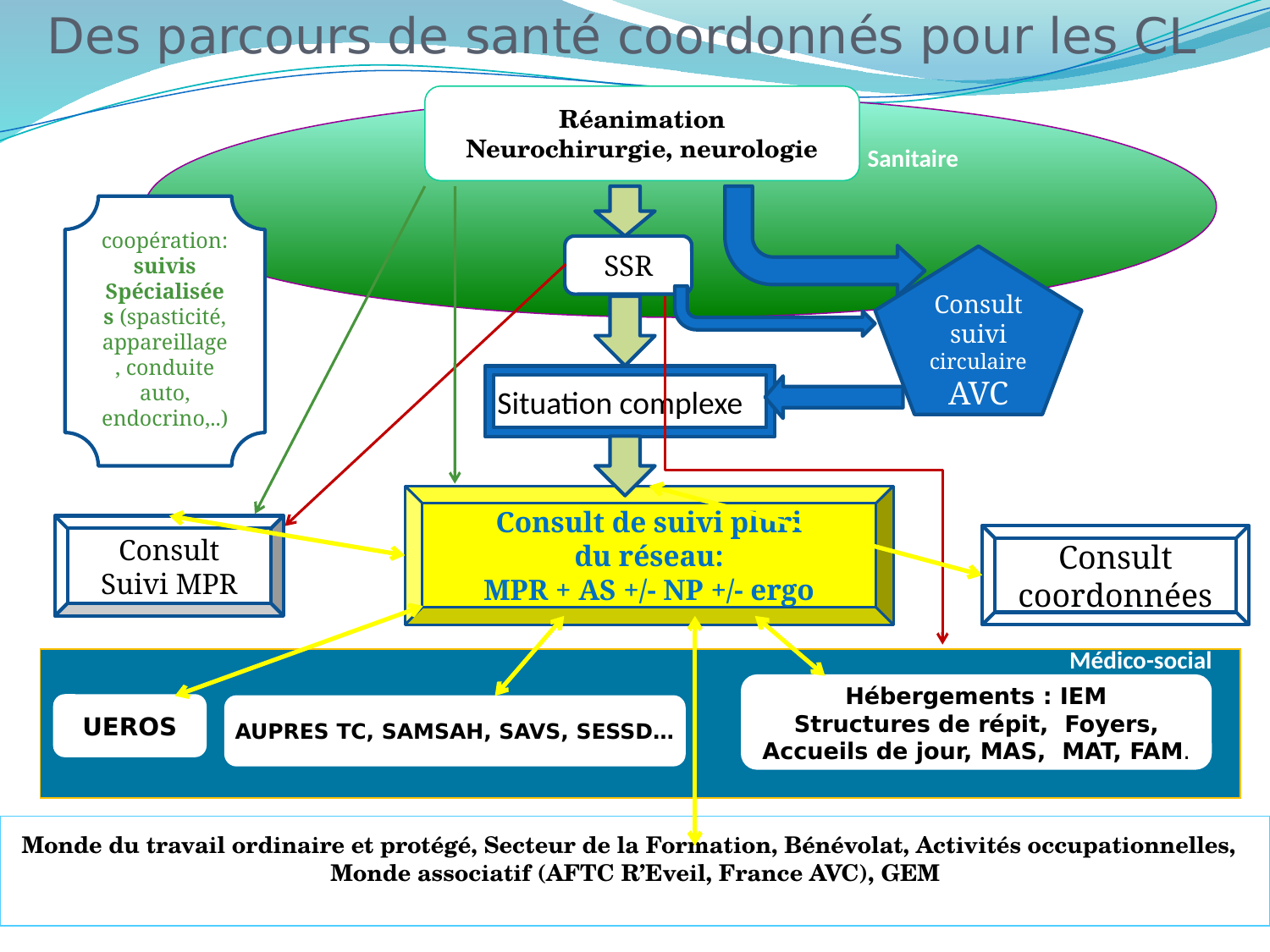

Des parcours de santé coordonnés pour les CL
Réanimation
Neurochirurgie, neurologie

Sanitaire

 coopération: suivis Spécialisées (spasticité, appareillage, conduite auto, endocrino,..)
SSR
Consult suivi circulaire AVC

Situation complexe

Consult de suivi pluri
 du réseau:
MPR + AS +/- NP +/- ergo
Consult
Suivi MPR
Consult coordonnées
Médico-social

 Hébergements : IEM
Structures de répit,  Foyers,
Accueils de jour, MAS,  MAT, FAM.

AUPRES TC, SAMSAH, SAVS, SESSD…

Monde du travail ordinaire et protégé, Secteur de la Formation, Bénévolat, Activités occupationnelles,
Monde associatif (AFTC R’Eveil, France AVC), GEM

UEROS